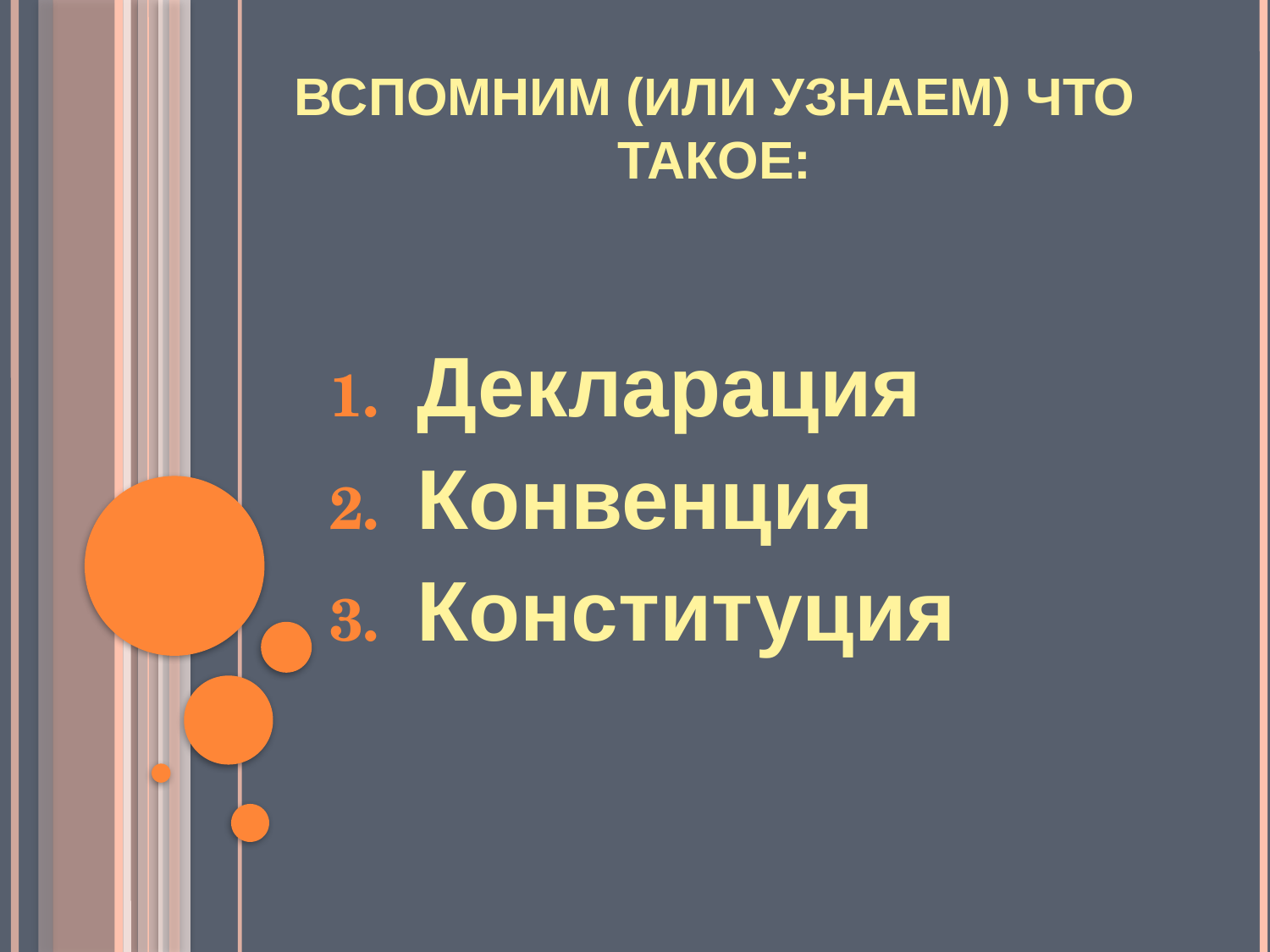

# Вспомним (или узнаем) что такое:
 Декларация
 Конвенция
 Конституция